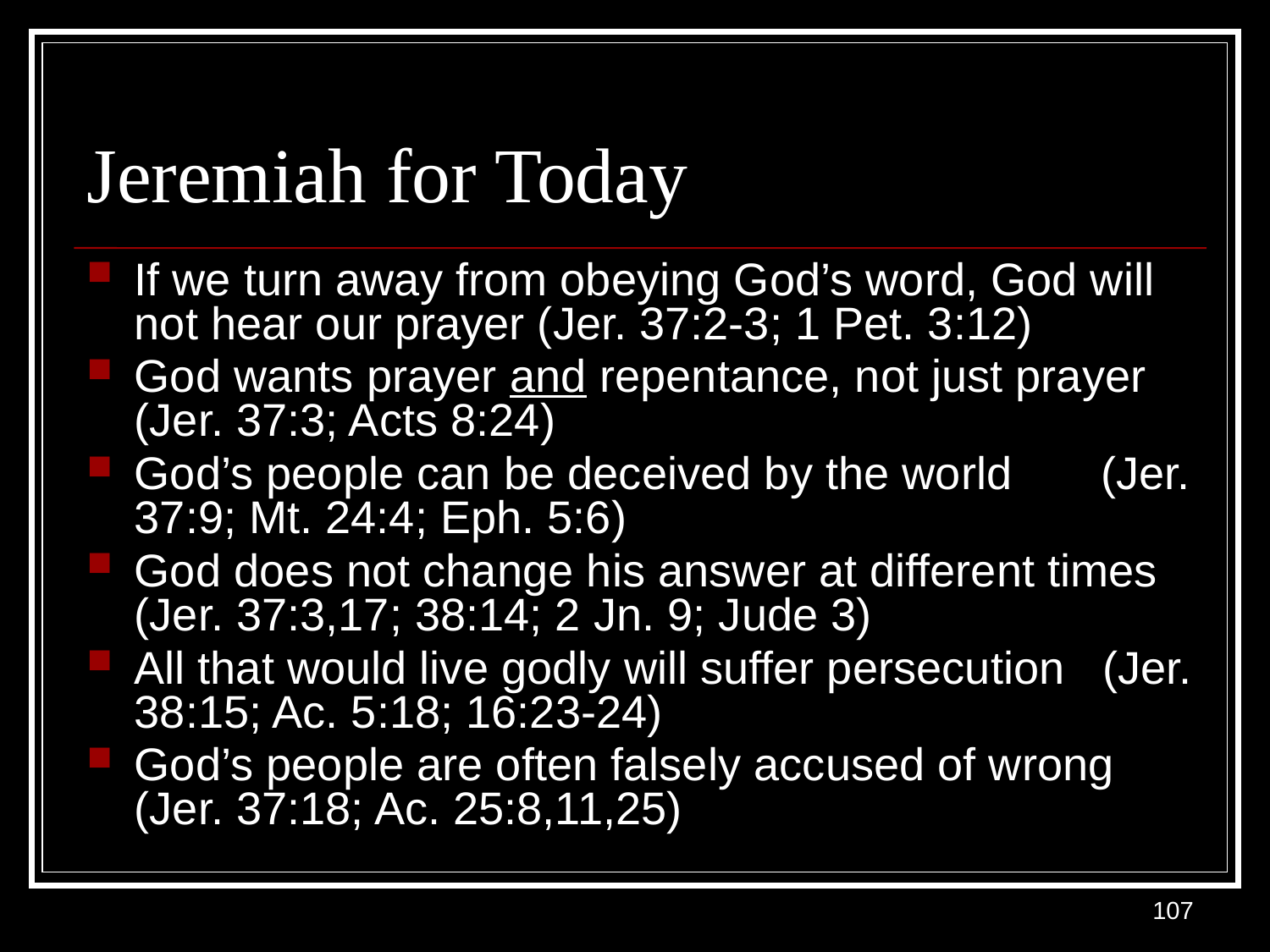

# Jeremiah for Today
If we turn away from obeying God’s word, God will not hear our prayer (Jer. 37:2-3; 1 Pet. 3:12)
God wants prayer and repentance, not just prayer (Jer. 37:3; Acts 8:24)
God’s people can be deceived by the world       (Jer. 37:9; Mt. 24:4; Eph. 5:6)
God does not change his answer at different times (Jer. 37:3,17; 38:14; 2 Jn. 9; Jude 3)
All that would live godly will suffer persecution   (Jer. 38:15; Ac. 5:18; 16:23-24)
God’s people are often falsely accused of wrong       (Jer. 37:18; Ac. 25:8,11,25)
107